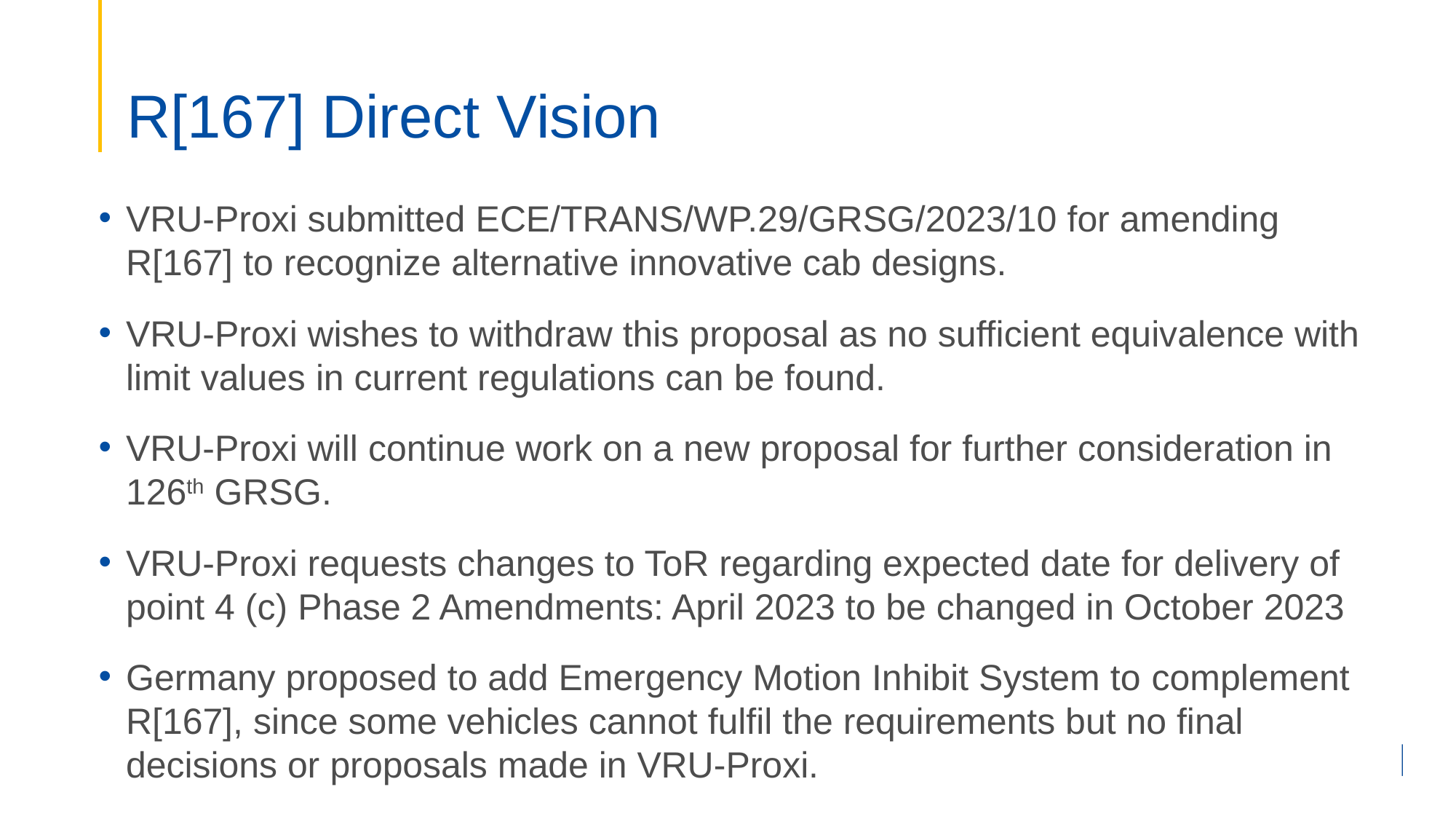

# R[167] Direct Vision
VRU-Proxi submitted ECE/TRANS/WP.29/GRSG/2023/10 for amending R[167] to recognize alternative innovative cab designs.
VRU-Proxi wishes to withdraw this proposal as no sufficient equivalence with limit values in current regulations can be found.
VRU-Proxi will continue work on a new proposal for further consideration in 126th GRSG.
VRU-Proxi requests changes to ToR regarding expected date for delivery of point 4 (c) Phase 2 Amendments: April 2023 to be changed in October 2023
Germany proposed to add Emergency Motion Inhibit System to complement R[167], since some vehicles cannot fulfil the requirements but no final decisions or proposals made in VRU-Proxi.